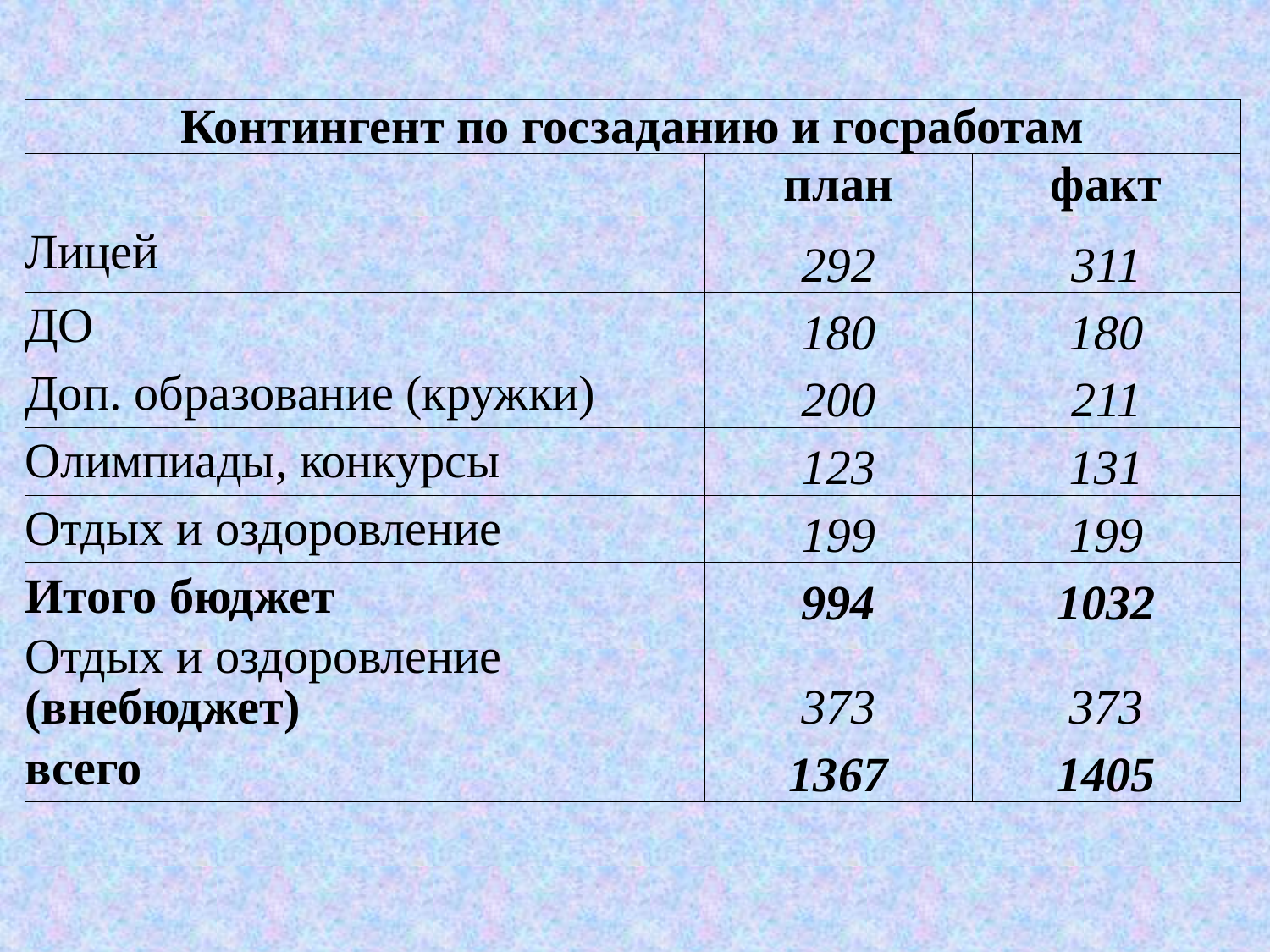

| Контингент по госзаданию и госработам |  |  |
| --- | --- | --- |
|  | план | факт |
| Лицей | 292 | 311 |
| ДО | 180 | 180 |
| Доп. образование (кружки) | 200 | 211 |
| Олимпиады, конкурсы | 123 | 131 |
| Отдых и оздоровление | 199 | 199 |
| Итого бюджет | 994 | 1032 |
| Отдых и оздоровление (внебюджет) | 373 | 373 |
| всего | 1367 | 1405 |